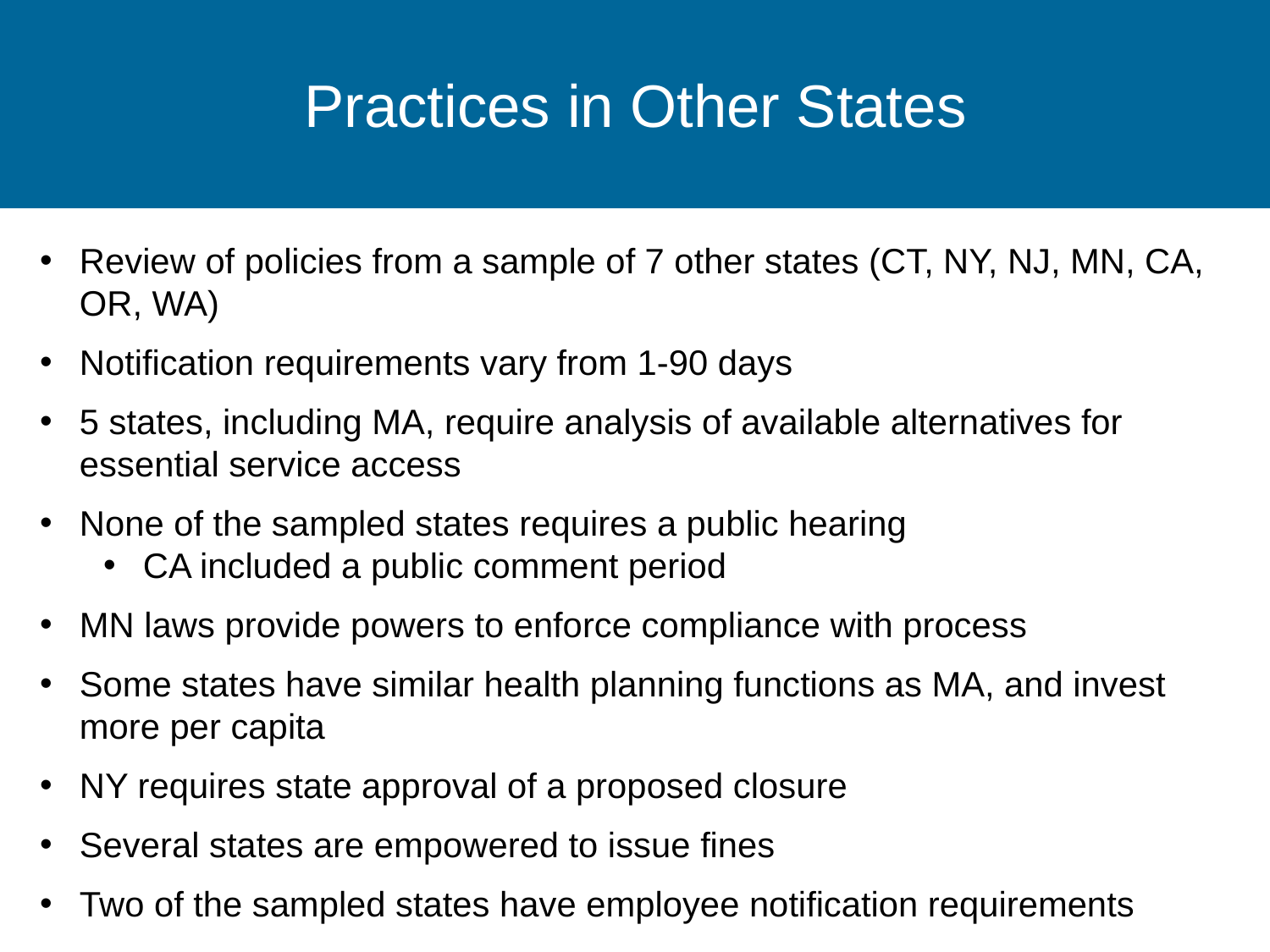

#
Practices in Other States
Review of policies from a sample of 7 other states (CT, NY, NJ, MN, CA, OR, WA)

Notification requirements vary from 1-90 days

5 states, including MA, require analysis of available alternatives for essential service access

None of the sampled states requires a public hearing
CA included a public comment period

MN laws provide powers to enforce compliance with process

Some states have similar health planning functions as MA, and invest more per capita

NY requires state approval of a proposed closure

Several states are empowered to issue fines

Two of the sampled states have employee notification requirements